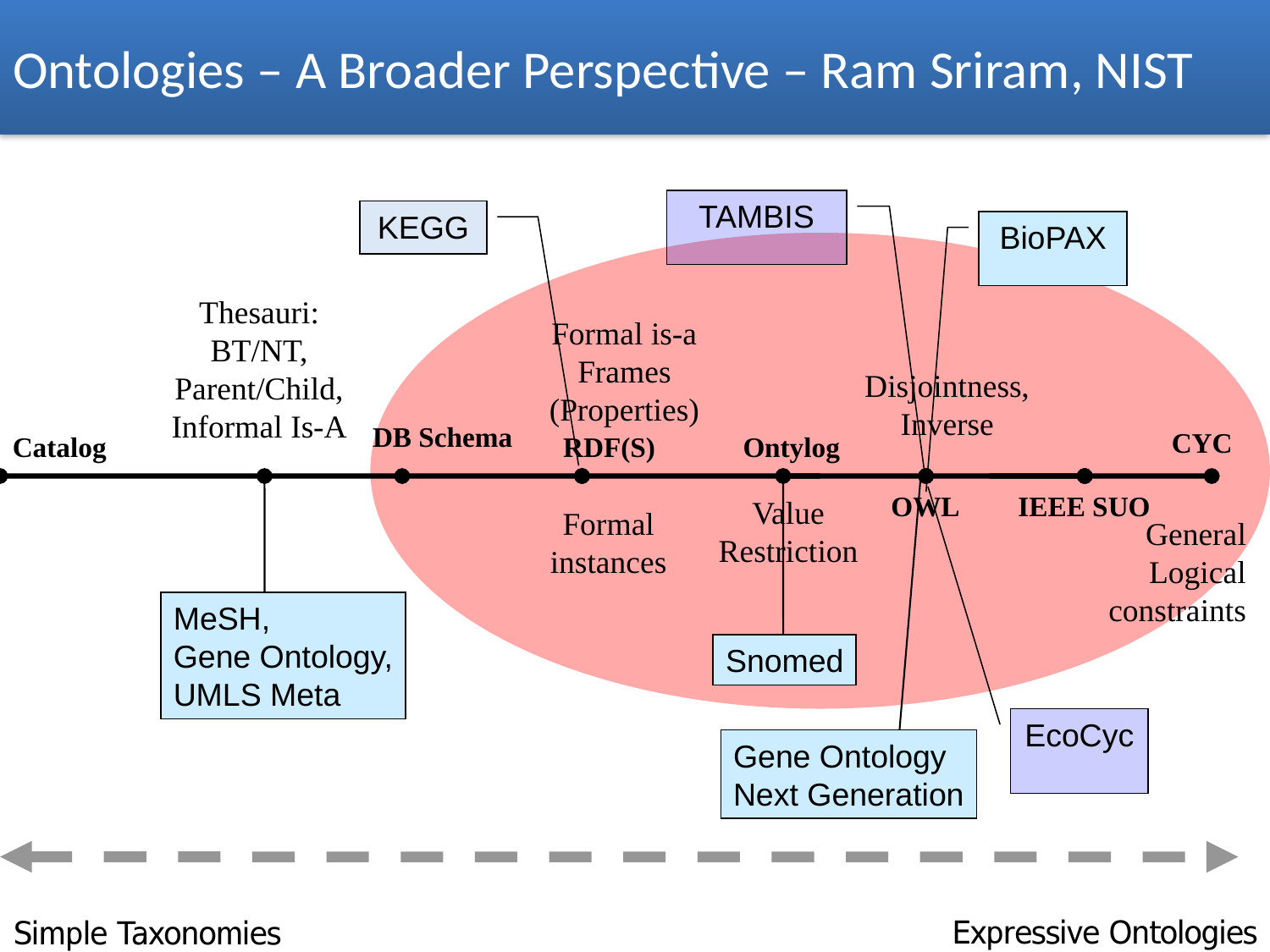

# Ontologies – A Broader Perspective – Ram Sriram, NIST
TAMBIS
BioPAX
EcoCyc
KEGG

Thesauri:
BT/NT,
Parent/Child,
Informal Is-A
Formal is-a
Frames (Properties)
Disjointness, Inverse
DB Schema
CYC
Catalog
RDF(S)
Ontylog
Terms/
glossary

OWL
IEEE SUO
Value Restriction
Formal
instances
General
Logical
constraints
MeSH,
Gene Ontology,
UMLS Meta
Snomed
Gene Ontology
Next Generation

Expressive Ontologies
Simple Taxonomies